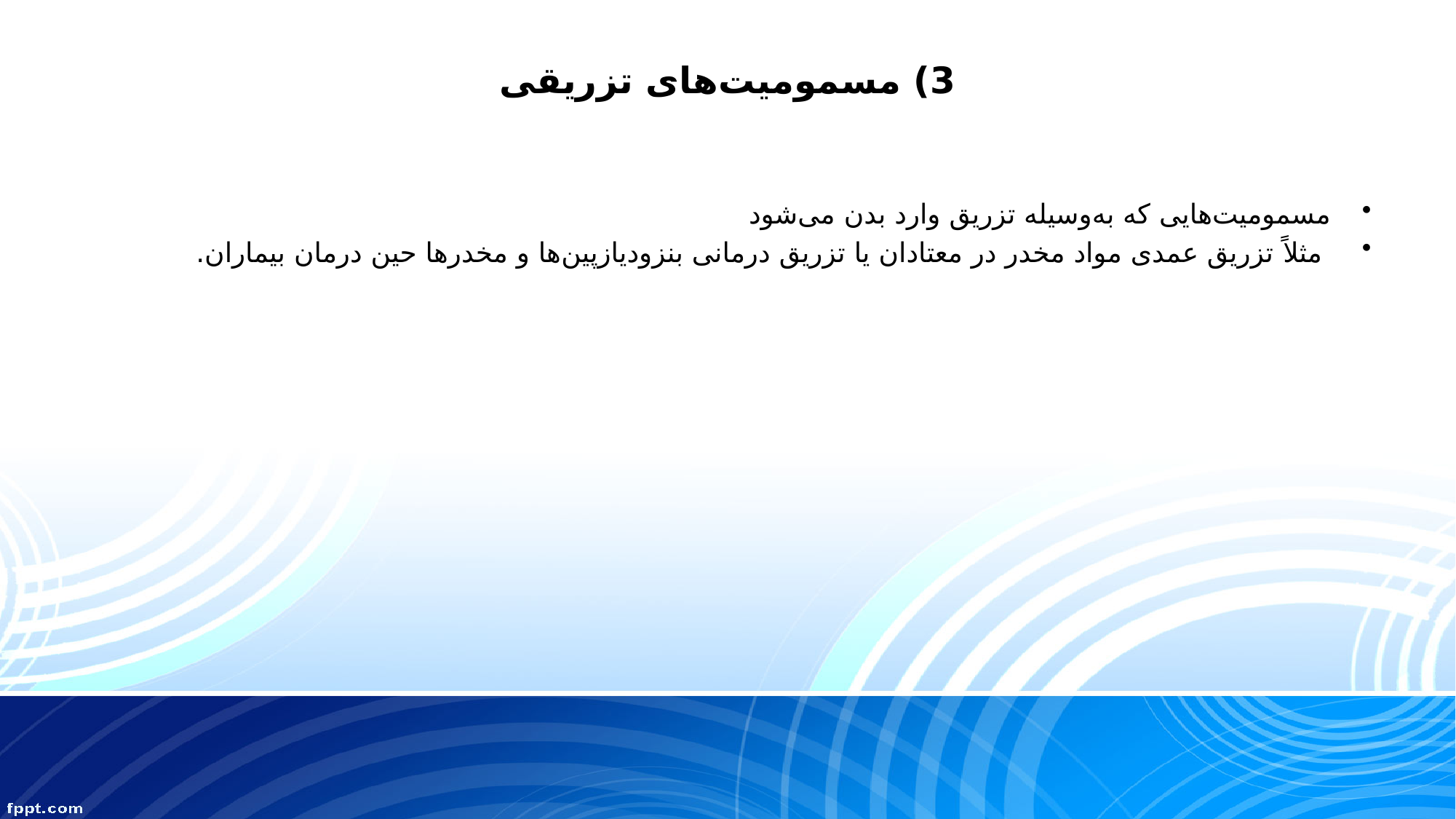

# 3) مسمومیت‌های تزریقی
مسمومیت‌هایی که به‌وسیله تزریق وارد بدن می‌شود
 مثلاً تزریق عمدی مواد مخدر در معتادان یا تزریق درمانی بنزودیازپین‌ها و مخدرها حین درمان بیماران.